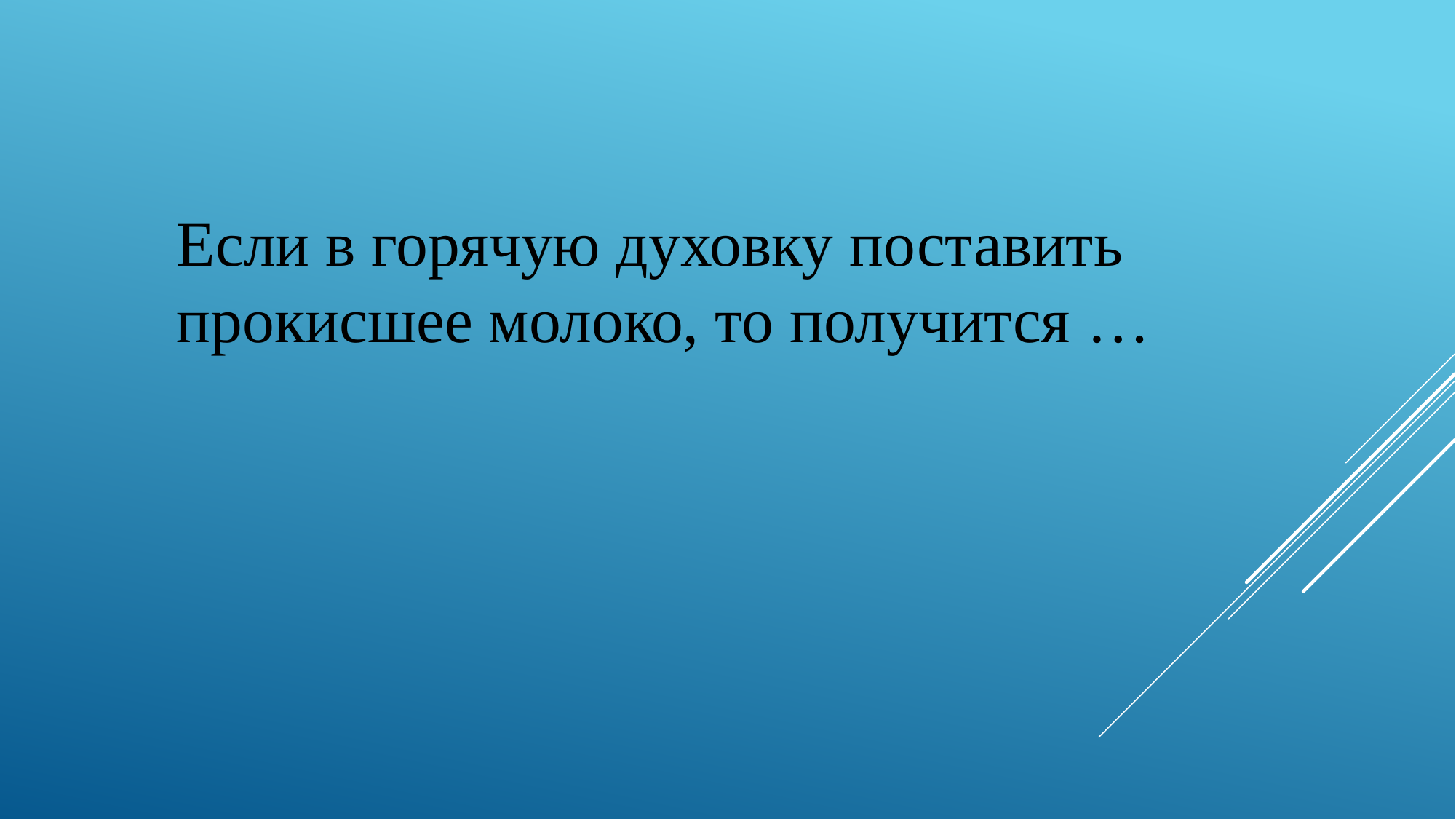

Если в горячую духовку поставить прокисшее молоко, то получится …